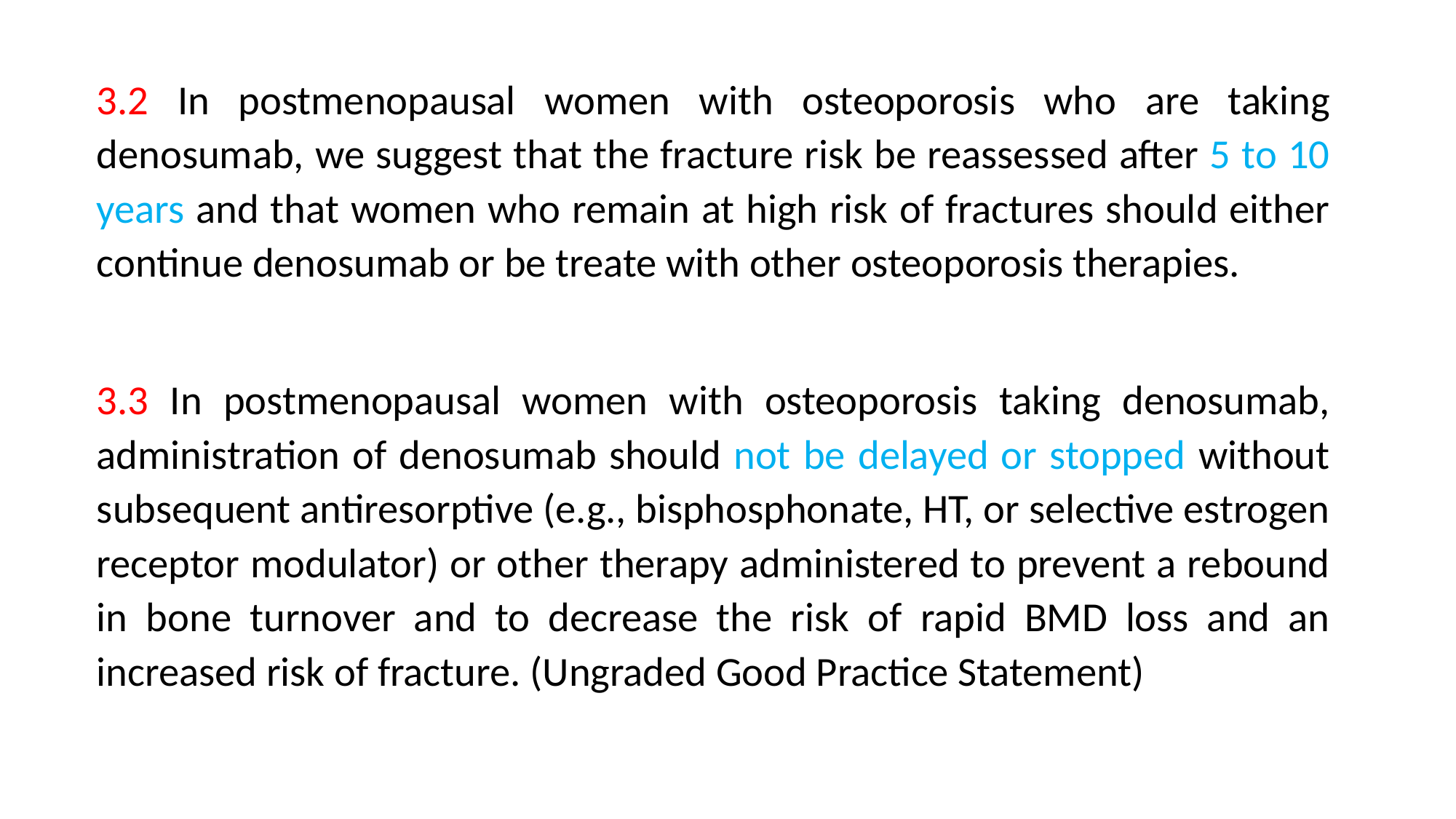

3.2 In postmenopausal women with osteoporosis who are taking denosumab, we suggest that the fracture risk be reassessed after 5 to 10 years and that women who remain at high risk of fractures should either continue denosumab or be treate with other osteoporosis therapies.

3.3 In postmenopausal women with osteoporosis taking denosumab, administration of denosumab should not be delayed or stopped without subsequent antiresorptive (e.g., bisphosphonate, HT, or selective estrogen receptor modulator) or other therapy administered to prevent a rebound in bone turnover and to decrease the risk of rapid BMD loss and an increased risk of fracture. (Ungraded Good Practice Statement)